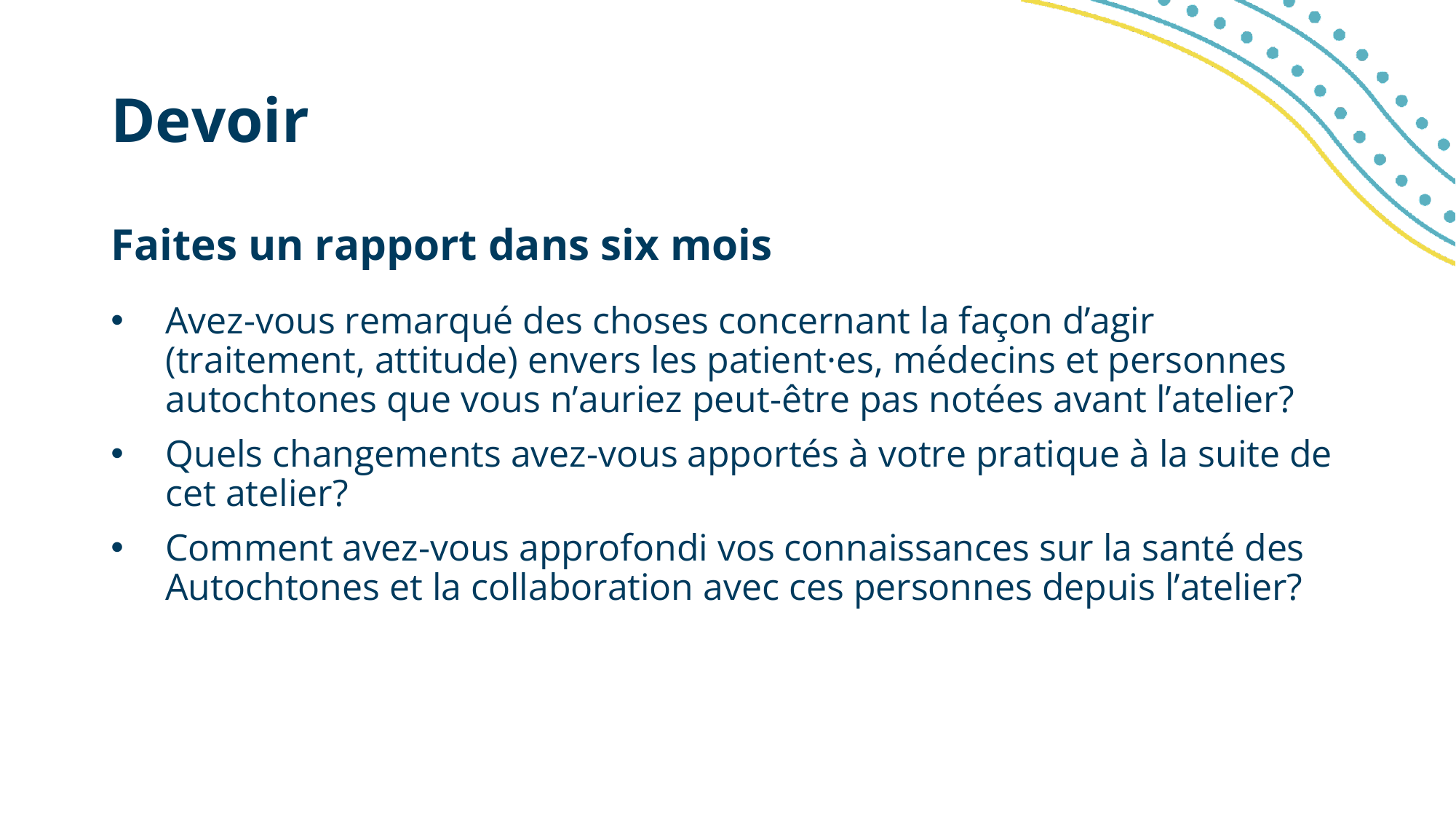

# Devoir
Faites un rapport dans six mois
Avez-vous remarqué des choses concernant la façon d’agir (traitement, attitude) envers les patient·es, médecins et personnes autochtones que vous n’auriez peut-être pas notées avant l’atelier?
Quels changements avez-vous apportés à votre pratique à la suite de cet atelier?
Comment avez-vous approfondi vos connaissances sur la santé des Autochtones et la collaboration avec ces personnes depuis l’atelier?